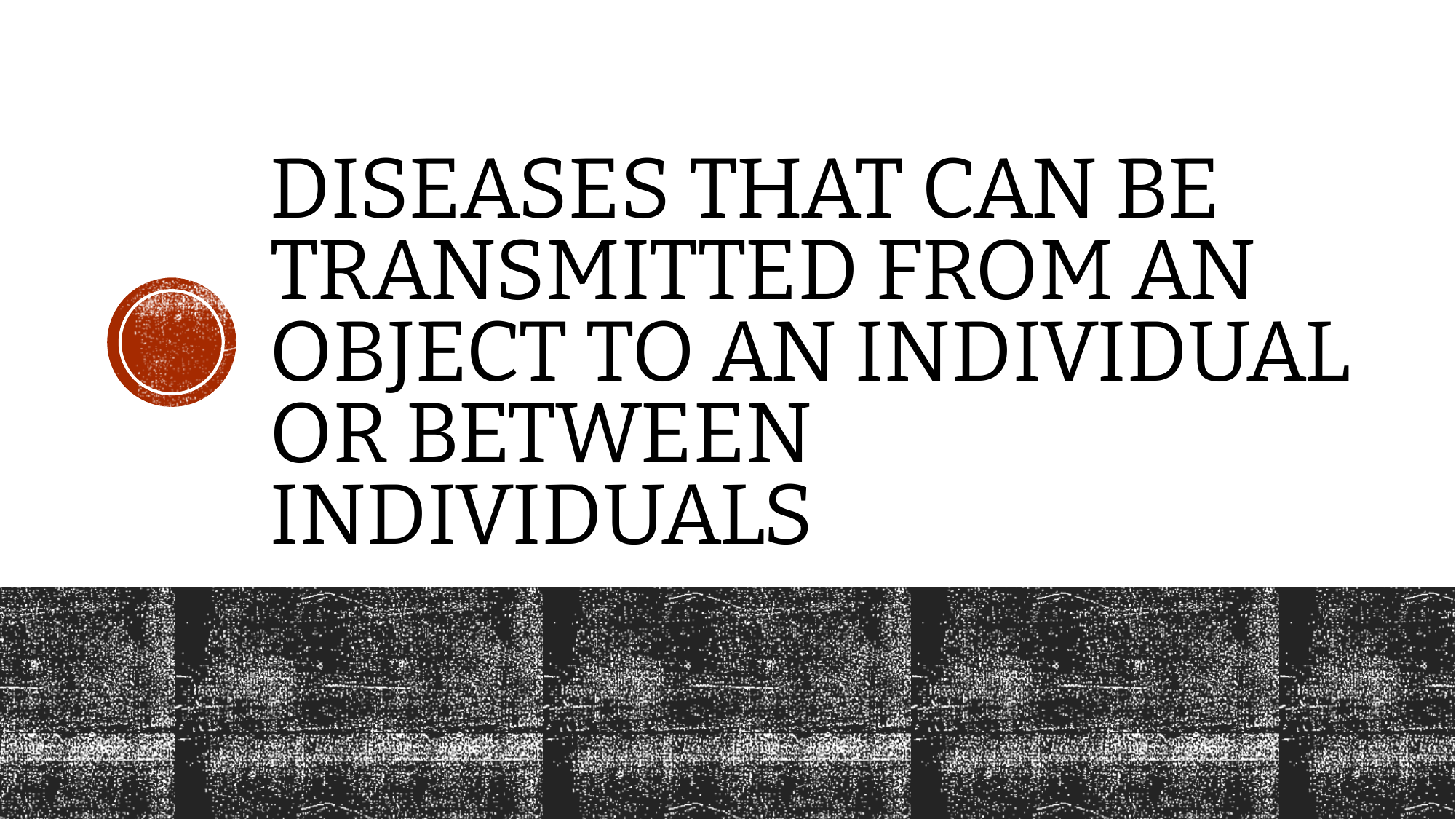

# Diseases that can be transmitted from an object to an individual or between individuals